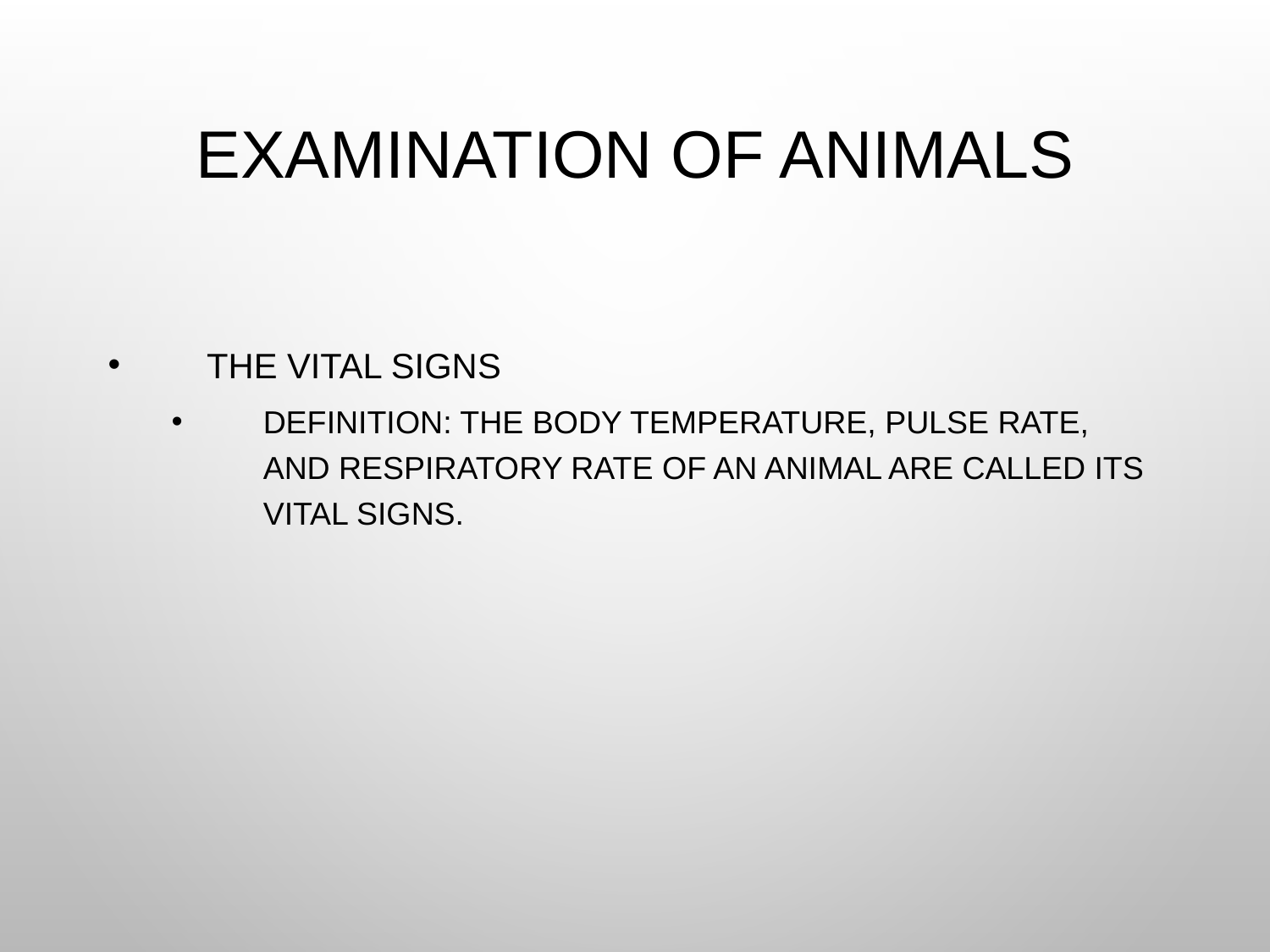

# Examination of Animals
The Vital signs
Definition: The body temperature, pulse rate, and respiratory rate of an animal are called its vital signs.